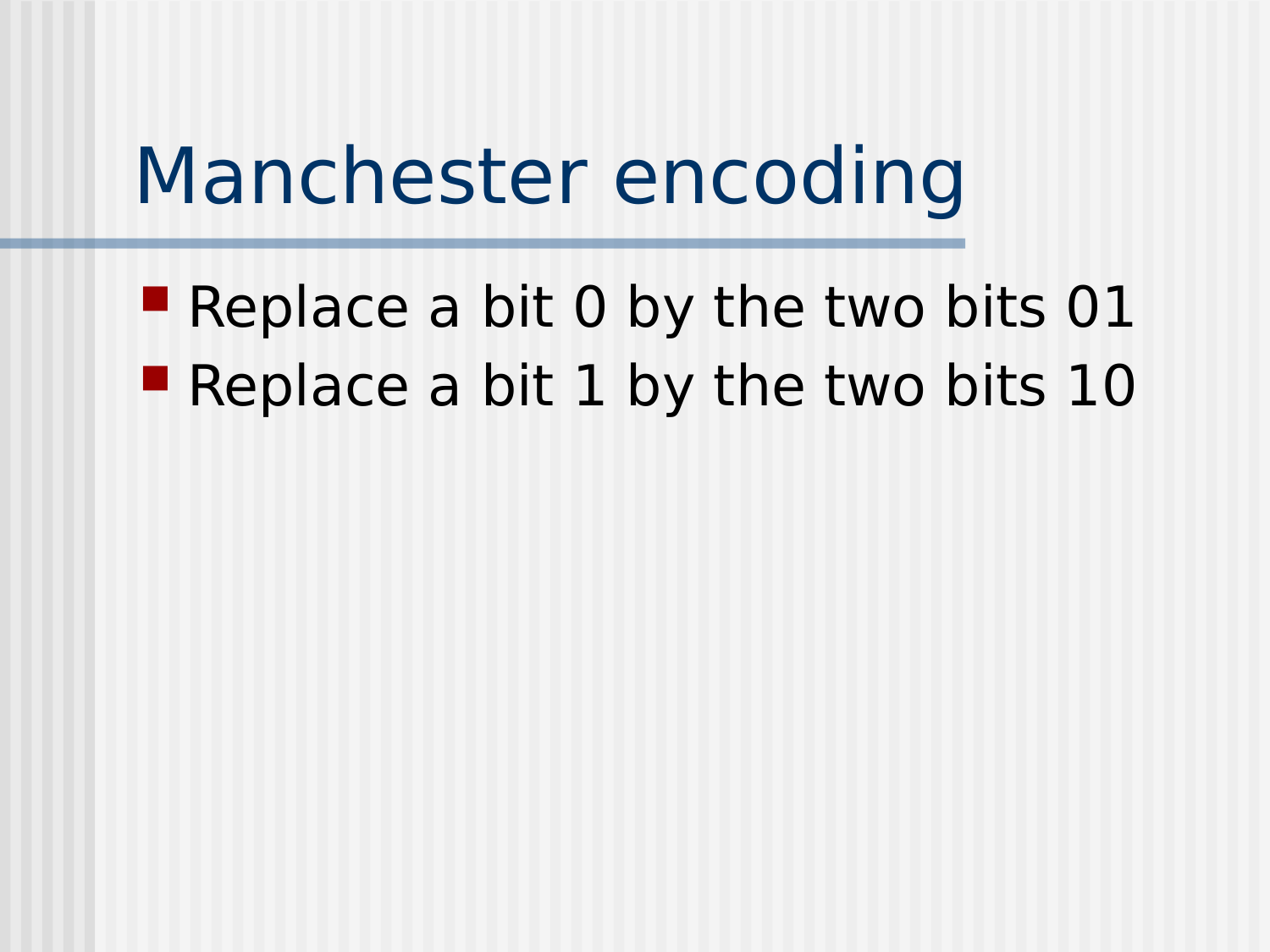

# Manchester encoding
Replace a bit 0 by the two bits 01
Replace a bit 1 by the two bits 10